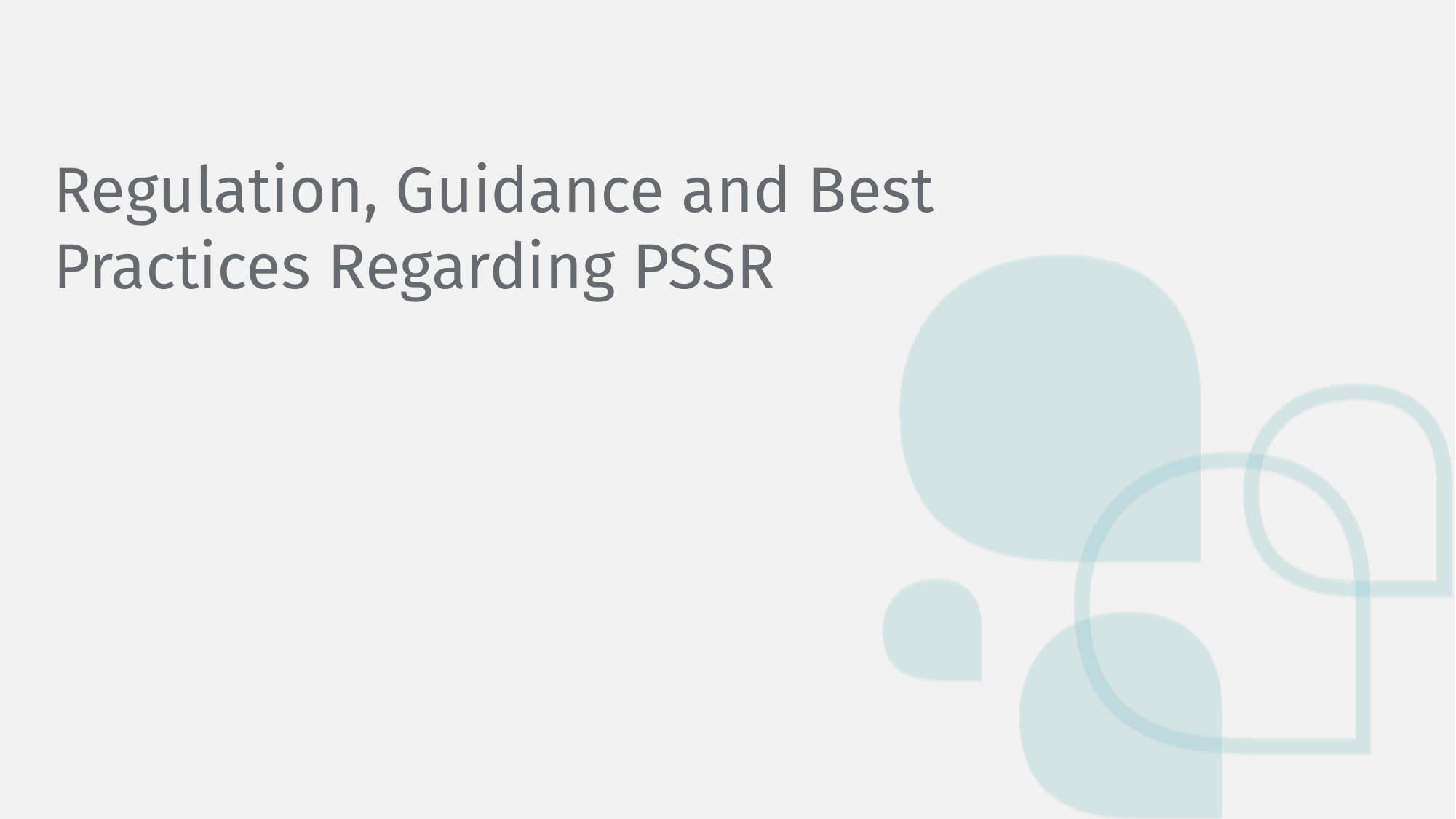

# Regulation, Guidance and Best Practices Regarding PSSR